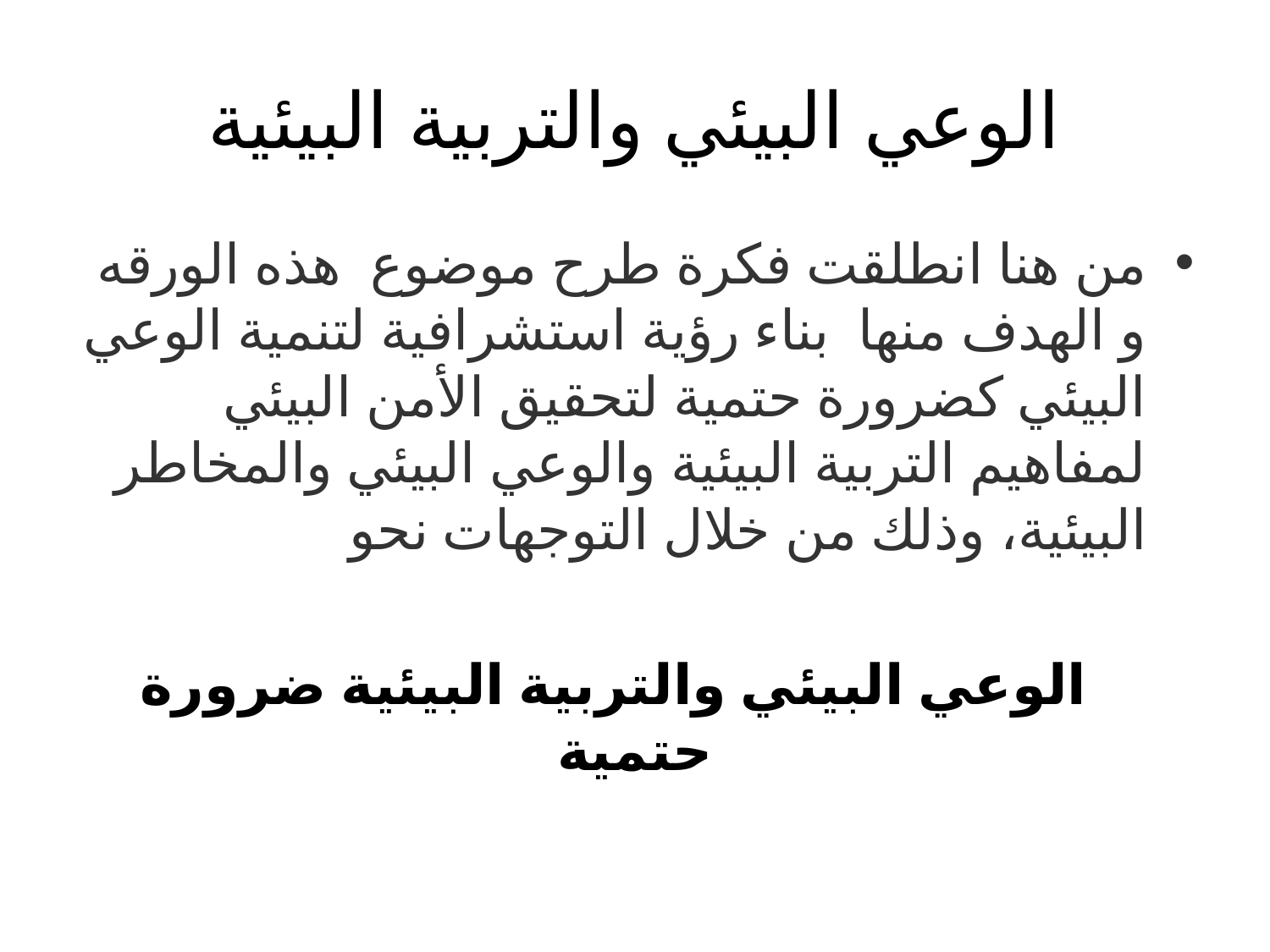

# الوعي البيئي والتربية البيئية
من هنا انطلقت فكرة طرح موضوع  هذه الورقه و الهدف منها  بناء رؤية استشرافية لتنمية الوعي البيئي كضرورة حتمية لتحقيق الأمن البيئي لمفاهيم التربية البيئية والوعي البيئي والمخاطر البيئية، وذلك من خلال التوجهات نحو

   الوعي البيئي والتربية البيئية ضرورة حتمية